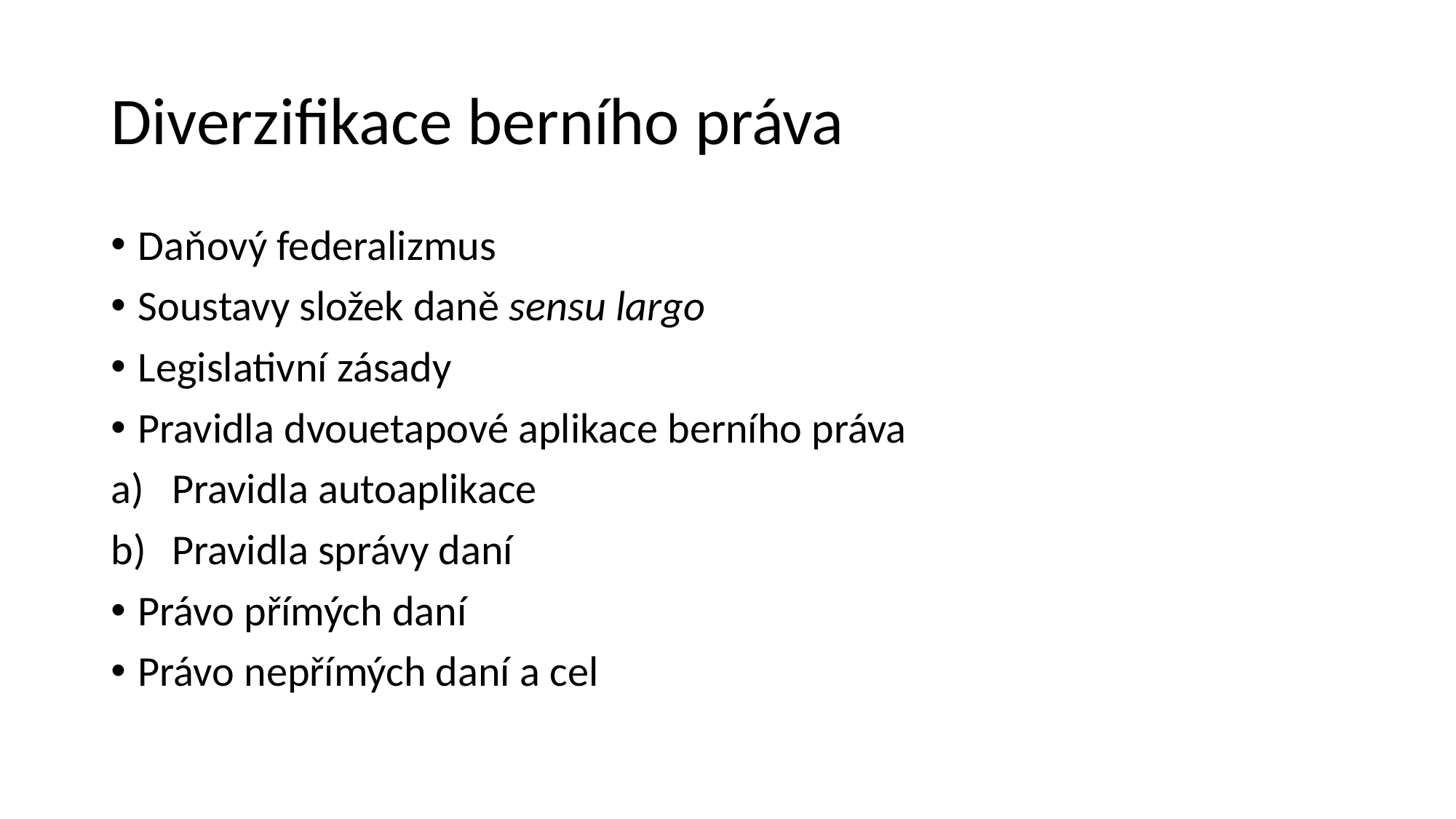

# Diverzifikace berního práva
Daňový federalizmus
Soustavy složek daně sensu largo
Legislativní zásady
Pravidla dvouetapové aplikace berního práva
Pravidla autoaplikace
Pravidla správy daní
Právo přímých daní
Právo nepřímých daní a cel